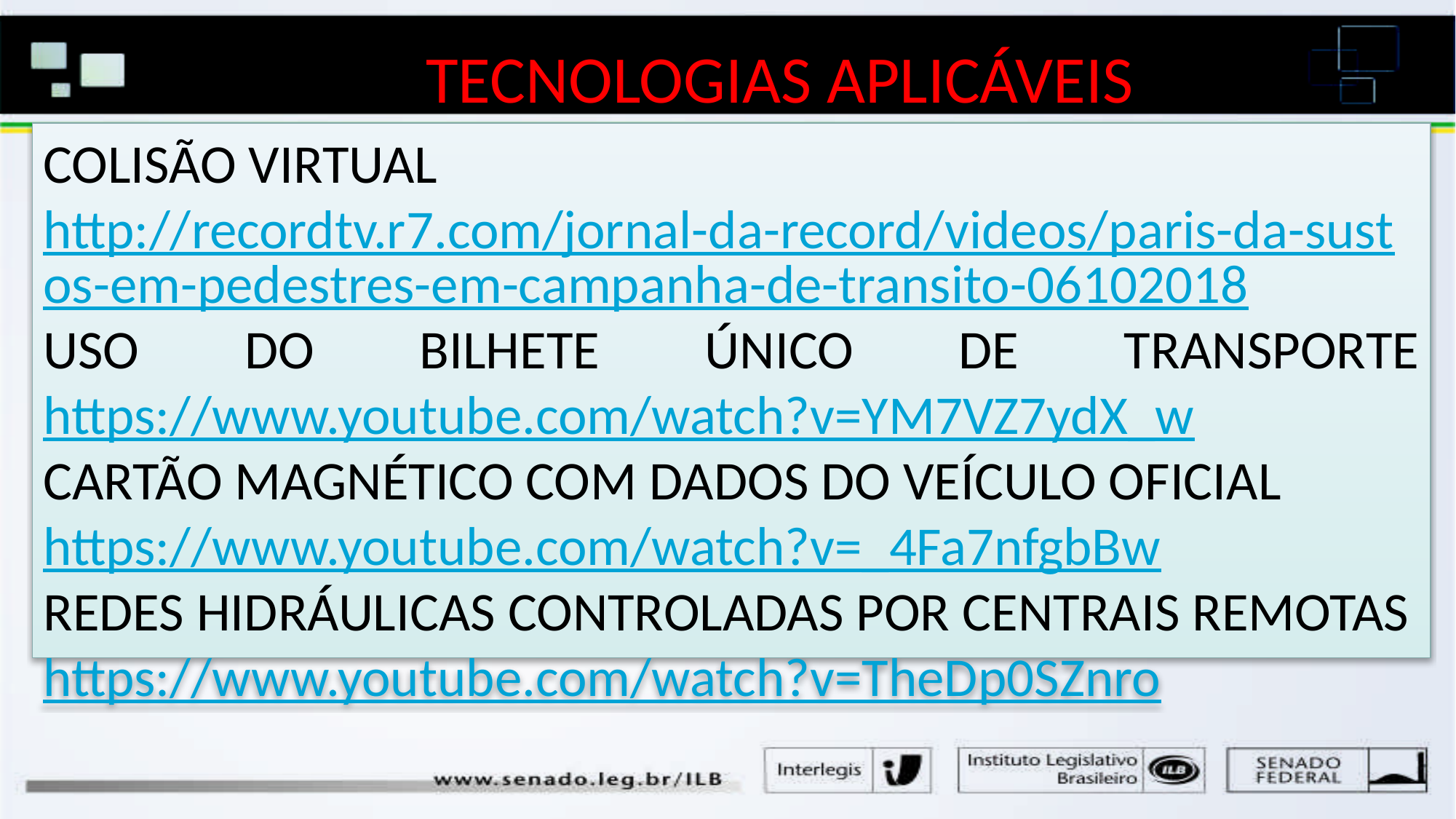

TECNOLOGIAS APLICÁVEIS
COLISÃO VIRTUAL
http://recordtv.r7.com/jornal-da-record/videos/paris-da-sustos-em-pedestres-em-campanha-de-transito-06102018
USO DO BILHETE ÚNICO DE TRANSPORTE https://www.youtube.com/watch?v=YM7VZ7ydX_w
CARTÃO MAGNÉTICO COM DADOS DO VEÍCULO OFICIAL
https://www.youtube.com/watch?v=_4Fa7nfgbBw
REDES HIDRÁULICAS CONTROLADAS POR CENTRAIS REMOTAS
https://www.youtube.com/watch?v=TheDp0SZnro
#